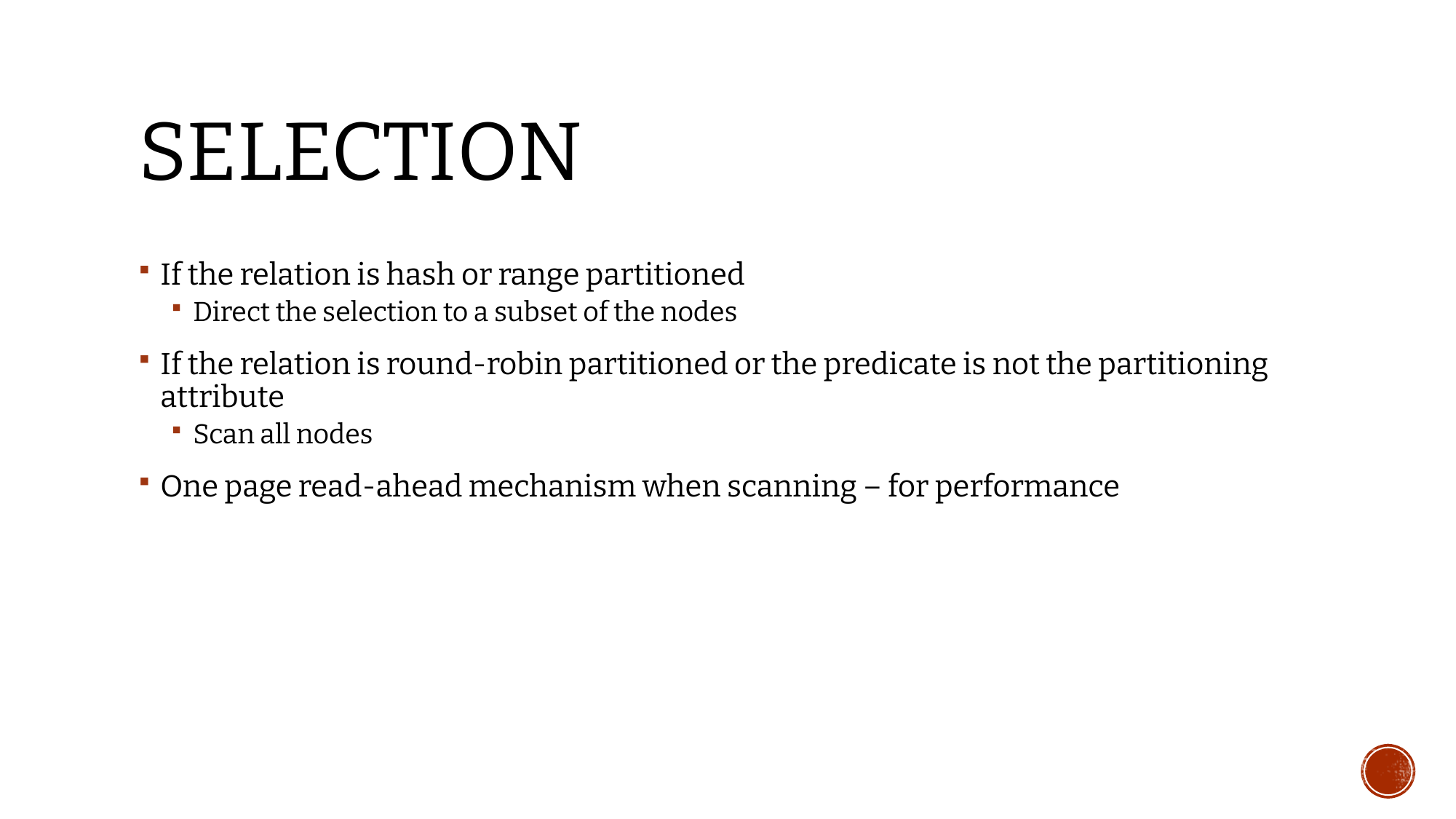

# Selection
If the relation is hash or range partitioned
Direct the selection to a subset of the nodes
If the relation is round-robin partitioned or the predicate is not the partitioning attribute
Scan all nodes
One page read-ahead mechanism when scanning – for performance